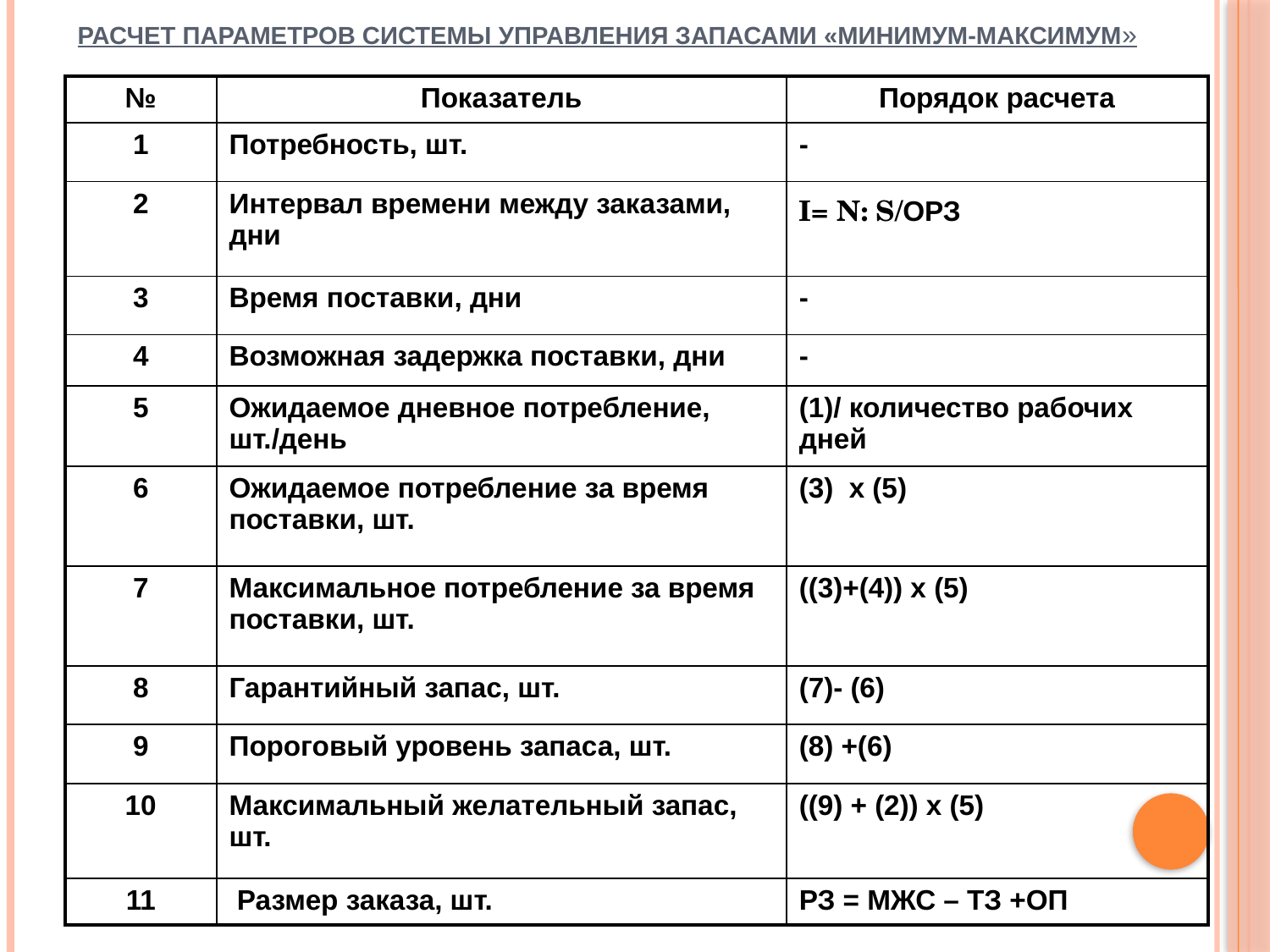

# Расчет параметров системы управления запасами «минимум-максимум»
| № | Показатель | Порядок расчета |
| --- | --- | --- |
| 1 | Потребность, шт. | - |
| 2 | Интервал времени между заказами, дни | I= N: S/ОРЗ |
| 3 | Время поставки, дни | - |
| 4 | Возможная задержка поставки, дни | - |
| 5 | Ожидаемое дневное потребление, шт./день | (1)/ количество рабочих дней |
| 6 | Ожидаемое потребление за время поставки, шт. | (3) х (5) |
| 7 | Максимальное потребление за время поставки, шт. | ((3)+(4)) х (5) |
| 8 | Гарантийный запас, шт. | (7)- (6) |
| 9 | Пороговый уровень запаса, шт. | (8) +(6) |
| 10 | Максимальный желательный запас, шт. | ((9) + (2)) х (5) |
| 11 | Размер заказа, шт. | РЗ = МЖС – ТЗ +ОП |